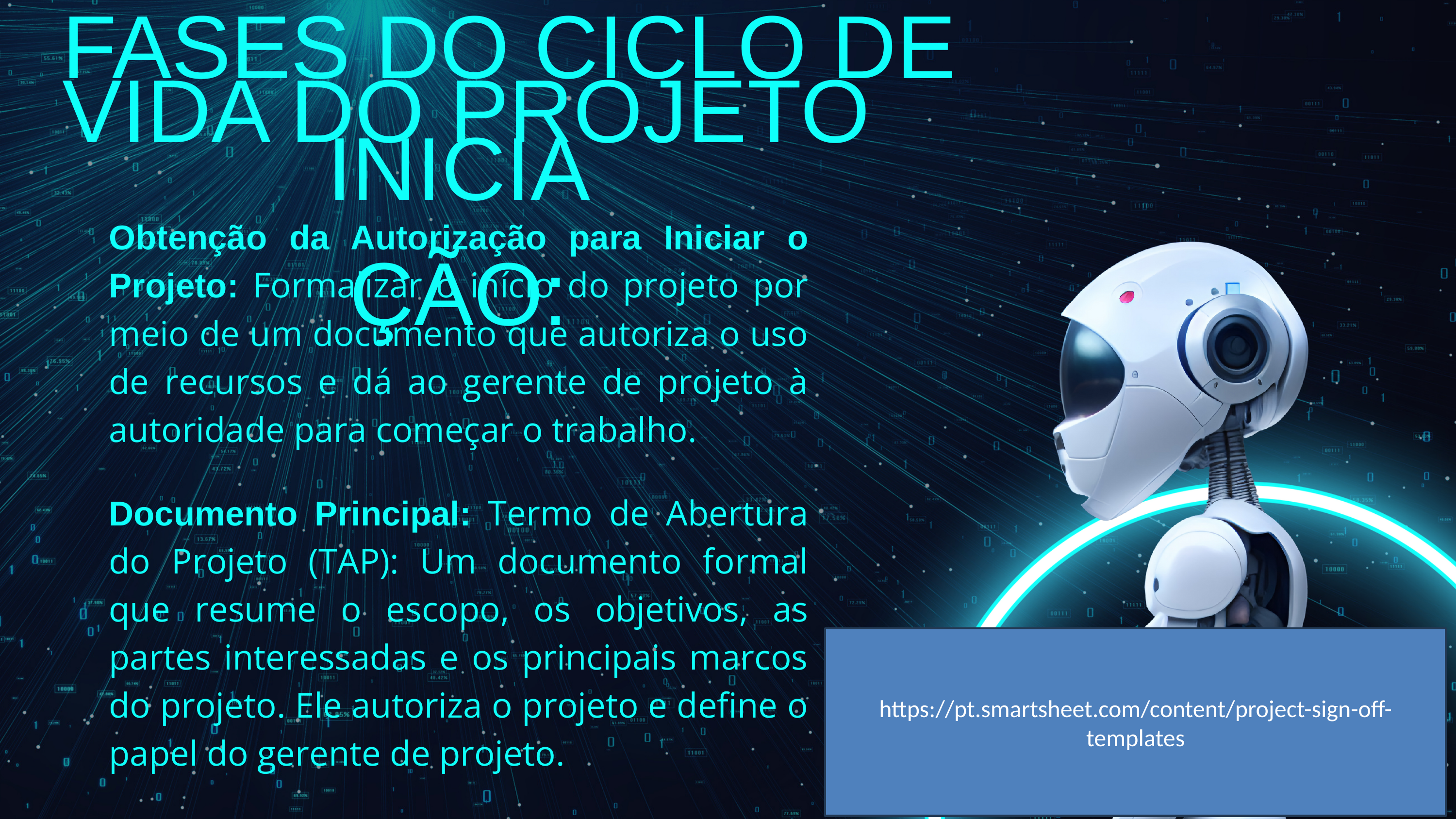

FASES DO CICLO DE VIDA DO PROJETO
INICIAÇÃO:

Obtenção da Autorização para Iniciar o Projeto: Formalizar o início do projeto por meio de um documento que autoriza o uso de recursos e dá ao gerente de projeto à autoridade para começar o trabalho.

Documento Principal: Termo de Abertura do Projeto (TAP): Um documento formal que resume o escopo, os objetivos, as partes interessadas e os principais marcos do projeto. Ele autoriza o projeto e define o papel do gerente de projeto.
https://pt.smartsheet.com/content/project-sign-off-templates